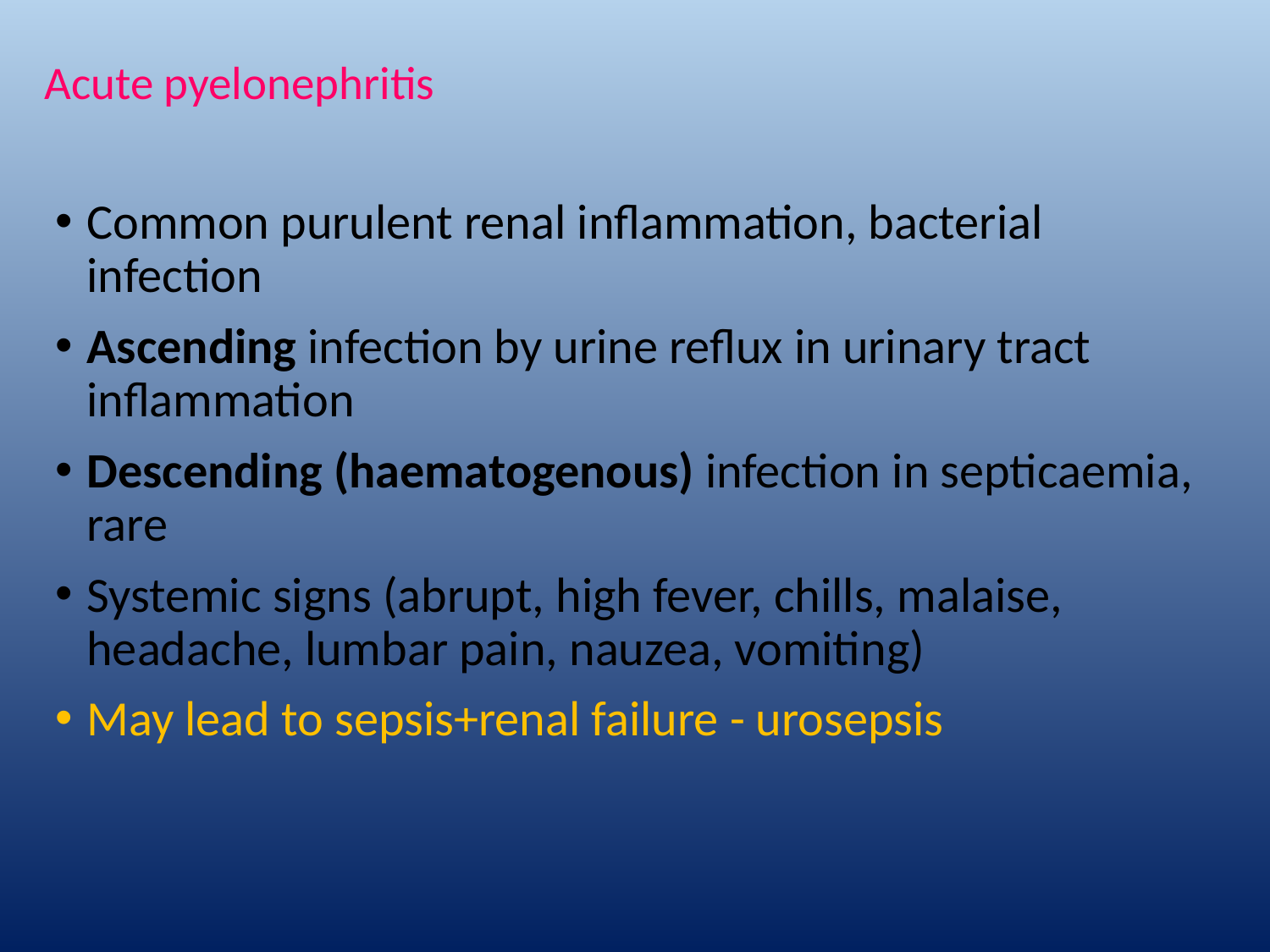

# Acute pyelonephritis
Common purulent renal inflammation, bacterial infection
Ascending infection by urine reflux in urinary tract inflammation
Descending (haematogenous) infection in septicaemia, rare
Systemic signs (abrupt, high fever, chills, malaise, headache, lumbar pain, nauzea, vomiting)
May lead to sepsis+renal failure - urosepsis